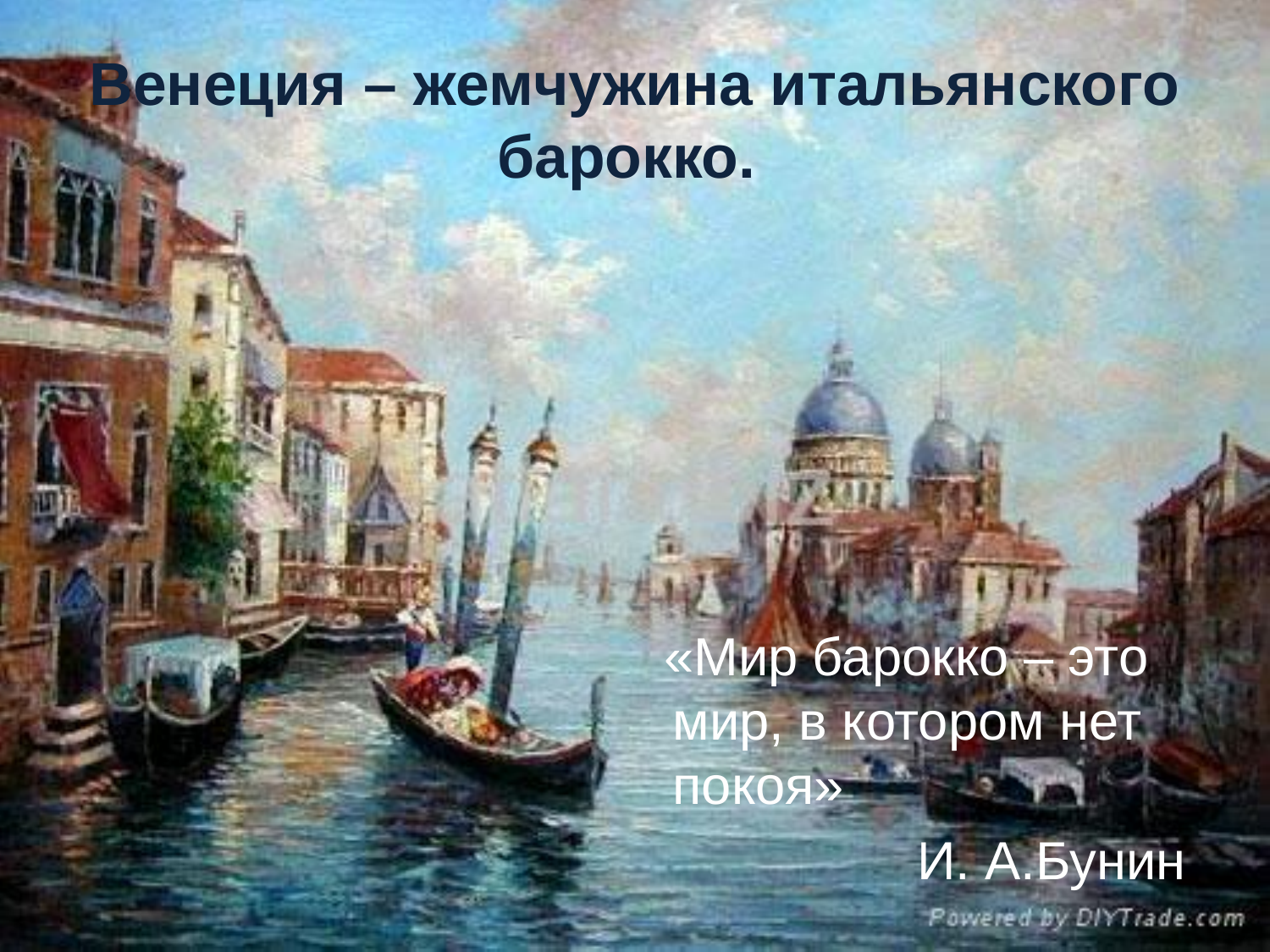

# Венеция – жемчужина итальянского барокко.
   «Мир барокко – это мир, в котором нет покоя»
                        И. А.Бунин